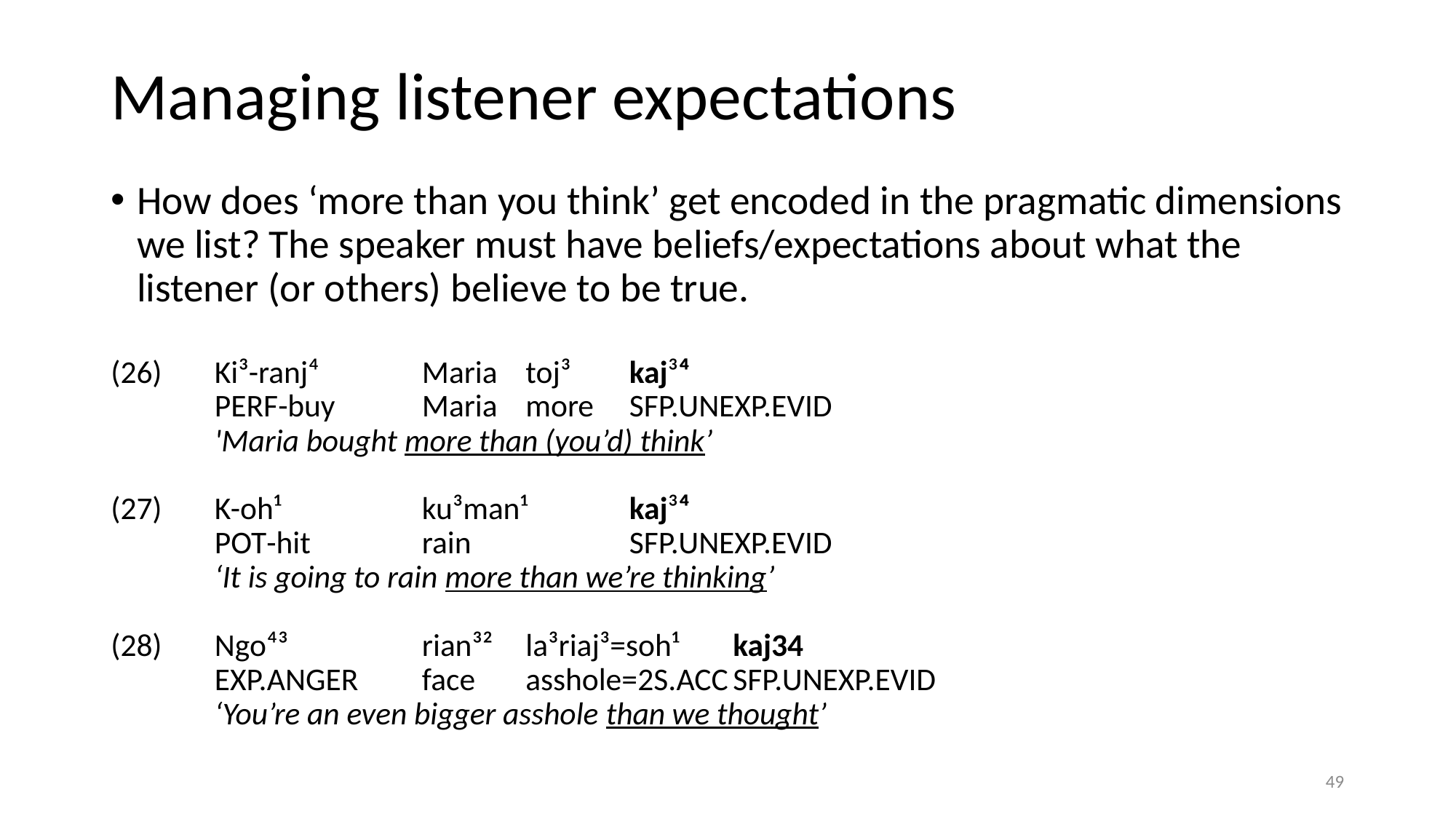

# Managing listener expectations
How does ‘more than you think’ get encoded in the pragmatic dimensions we list? The speaker must have beliefs/expectations about what the listener (or others) believe to be true.

(26)	Ki³-ranj⁴	Maria	toj³ 	kaj³⁴
	perf-buy	Maria 	more	sfp.unexp.evid
	'Maria bought more than (you’d) think’

(27)	K-oh¹		ku³man¹ 	kaj³⁴
	pot-hit		rain		sfp.unexp.evid
	‘It is going to rain more than we’re thinking’

(28)	Ngo⁴³		rian³²	la³riaj³=soh¹	kaj34 						exp.anger	face	asshole=2s.acc	sfp.unexp.evid
	‘You’re an even bigger asshole than we thought’

49